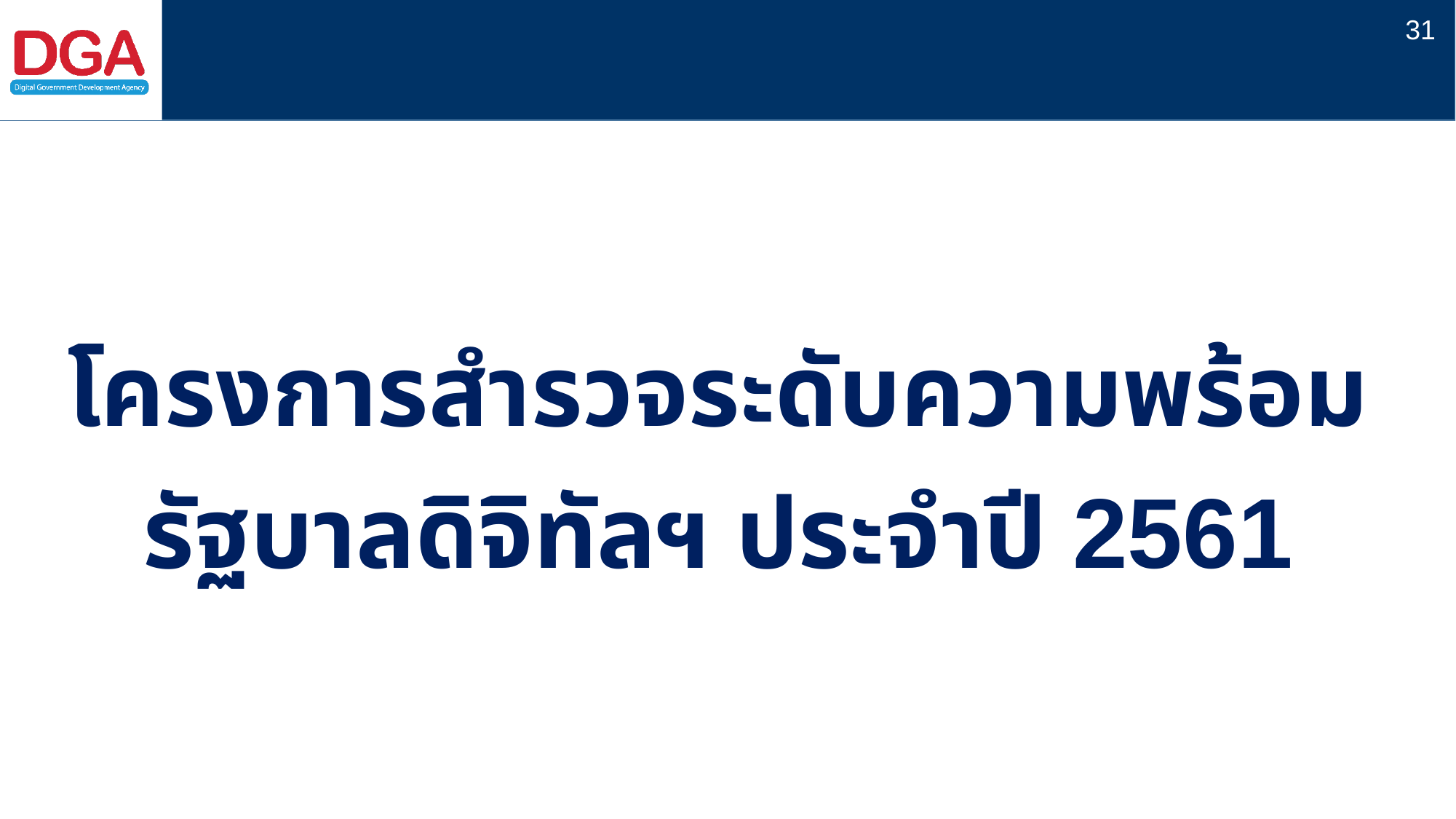

31
โครงการสำรวจระดับความพร้อมรัฐบาลดิจิทัลฯ ประจำปี 2561